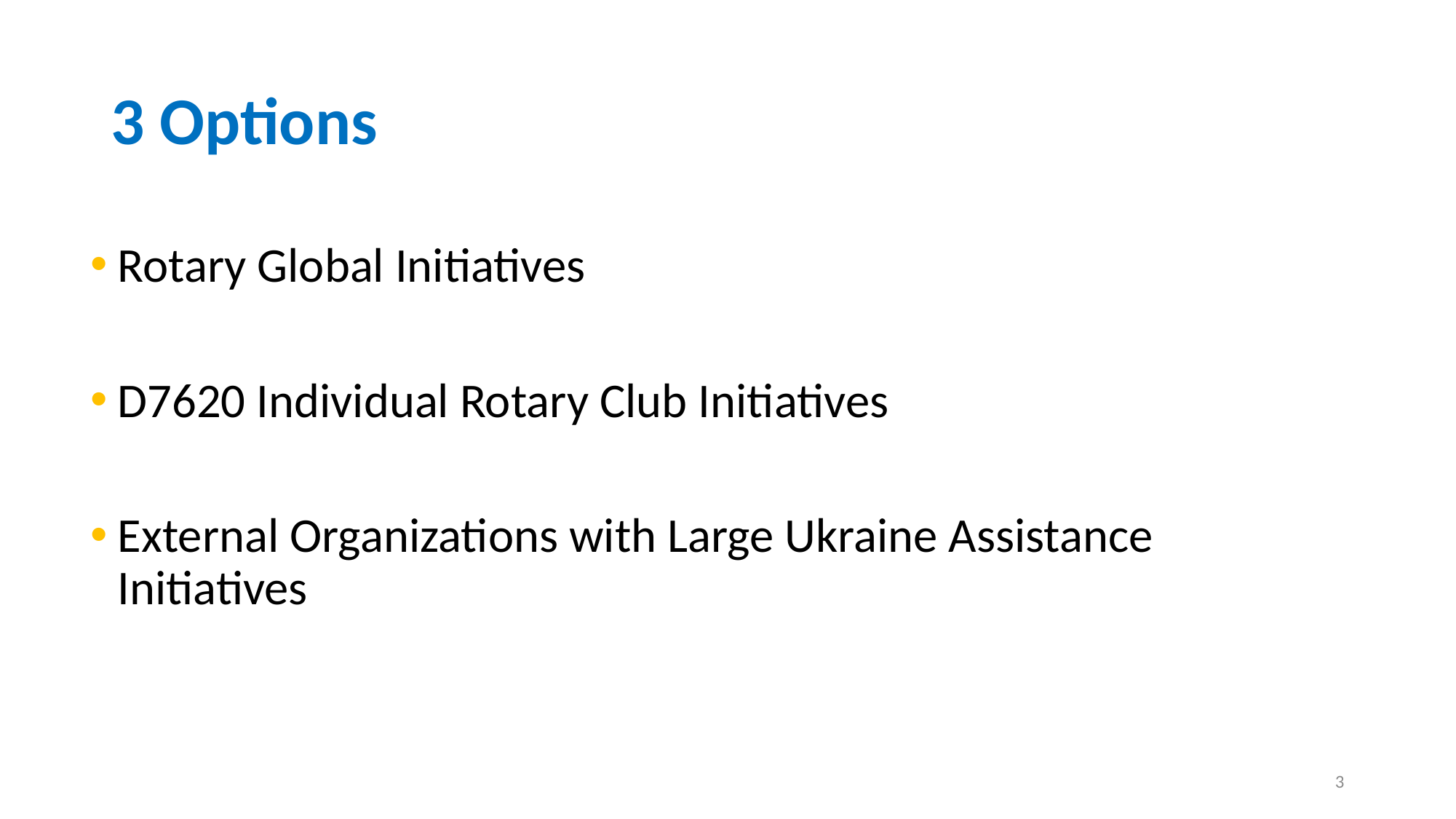

# 3 Options
Rotary Global Initiatives

D7620 Individual Rotary Club Initiatives

External Organizations with Large Ukraine Assistance Initiatives
3